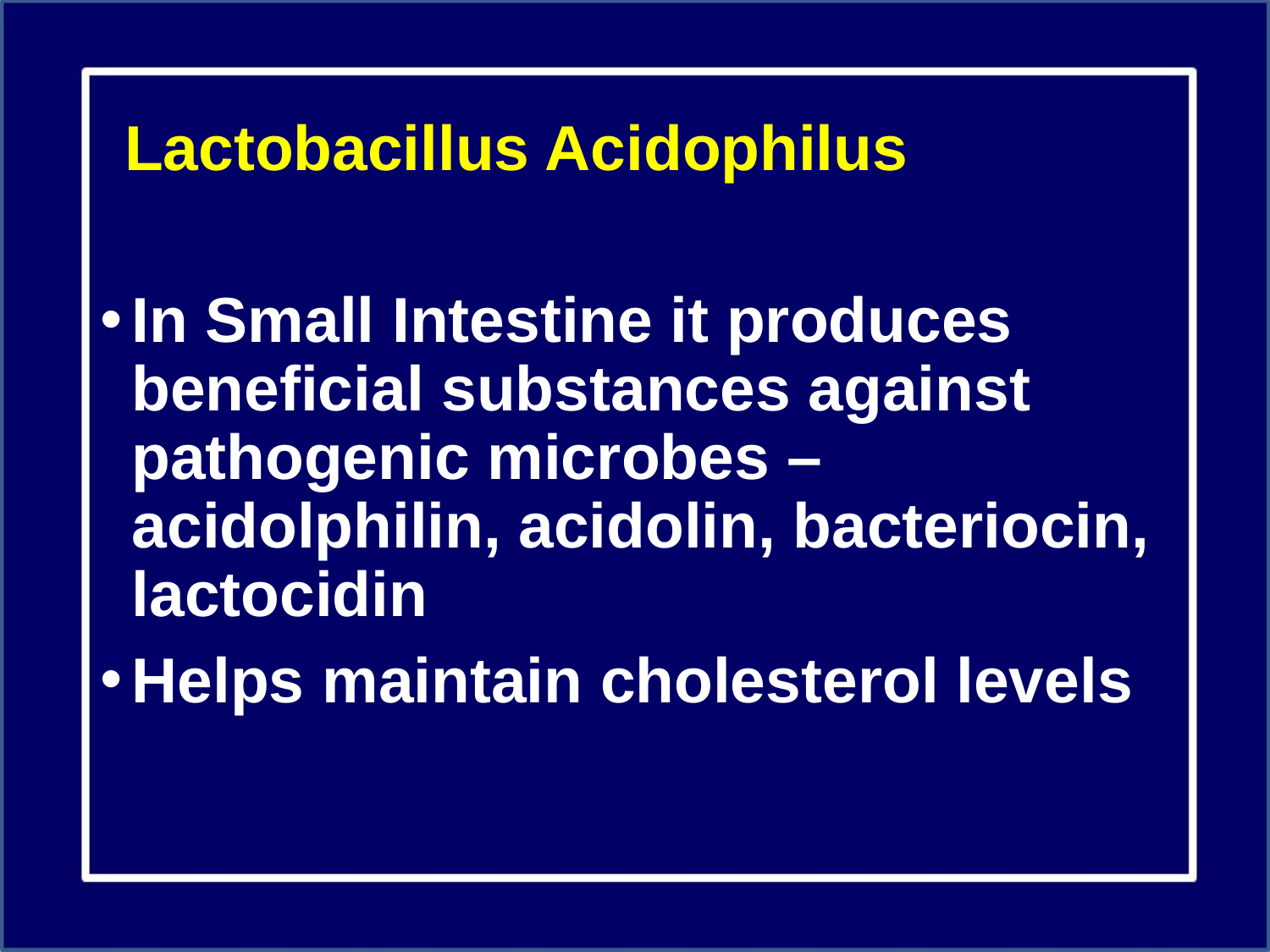

# Lactobacillus Acidophilus
In Small Intestine it produces beneficial substances against pathogenic microbes – acidolphilin, acidolin, bacteriocin, lactocidin
Helps maintain cholesterol levels